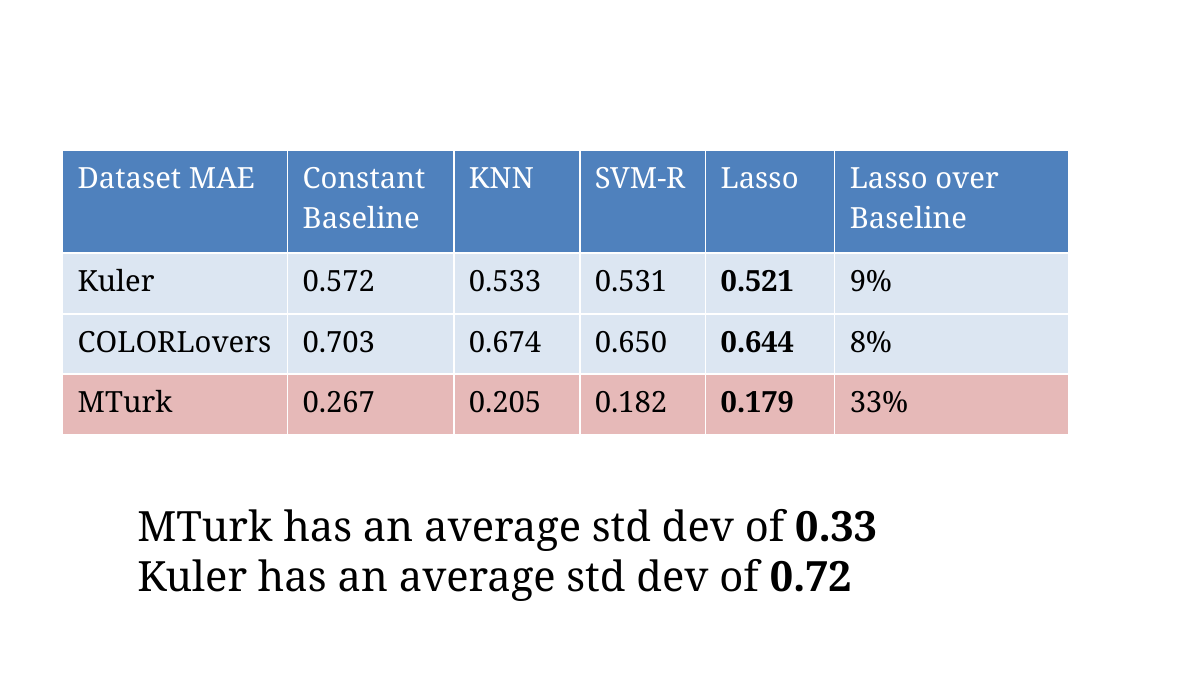

| Dataset MAE | Constant Baseline | KNN | SVM-R | Lasso | Lasso over Baseline |
| --- | --- | --- | --- | --- | --- |
| Kuler | 0.572 | 0.533 | 0.531 | 0.521 | 9% |
| COLORLovers | 0.703 | 0.674 | 0.650 | 0.644 | 8% |
| MTurk | 0.267 | 0.205 | 0.182 | 0.179 | 33% |
MTurk has an average std dev of 0.33
Kuler has an average std dev of 0.72